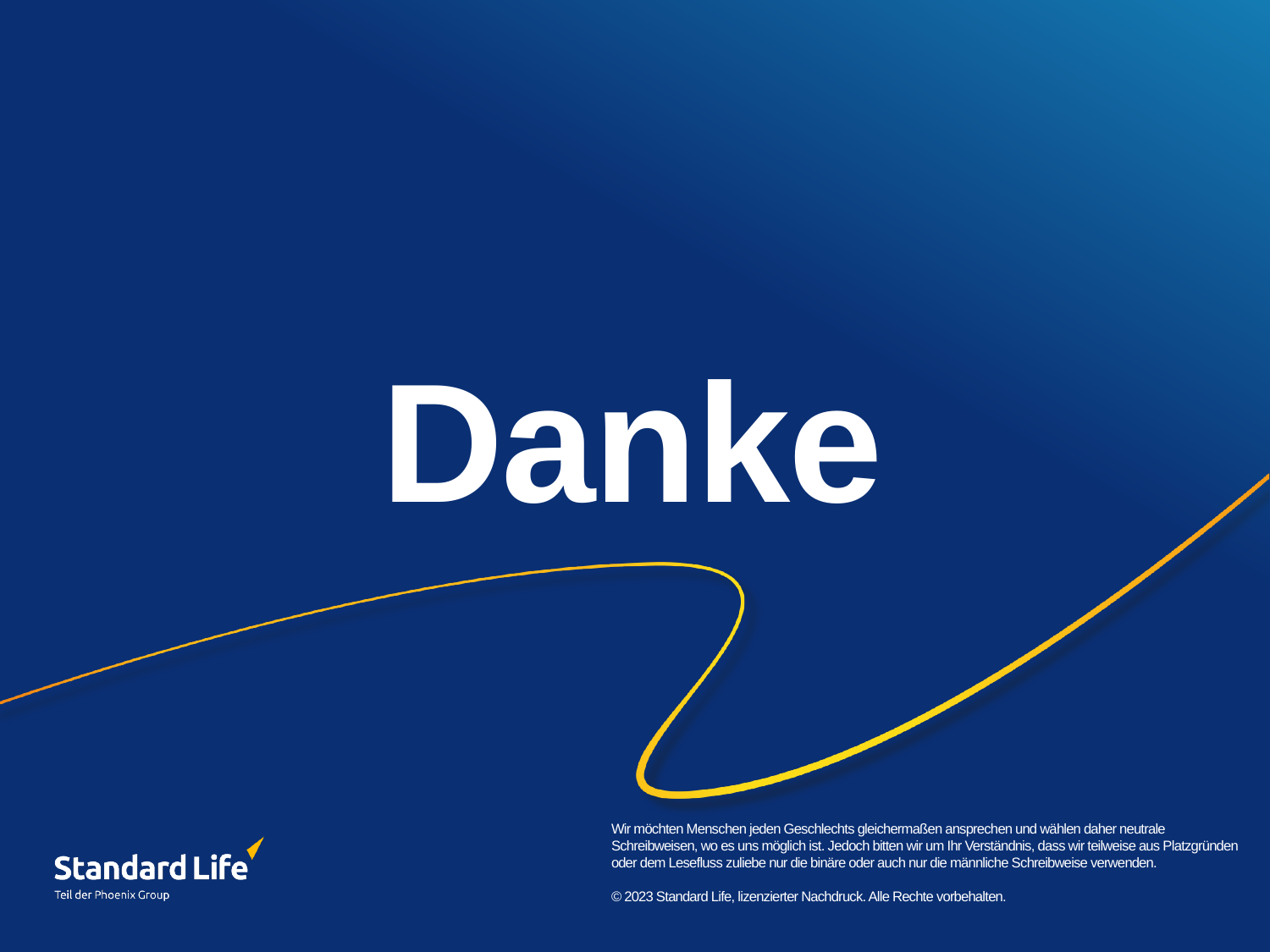

Wir möchten Menschen jeden Geschlechts gleichermaßen ansprechen und wählen daher neutrale Schreibweisen, wo es uns möglich ist. Jedoch bitten wir um Ihr Verständnis, dass wir teilweise aus Platzgründen oder dem Lesefluss zuliebe nur die binäre oder auch nur die männliche Schreibweise verwenden.
© 2023 Standard Life, lizenzierter Nachdruck. Alle Rechte vorbehalten.